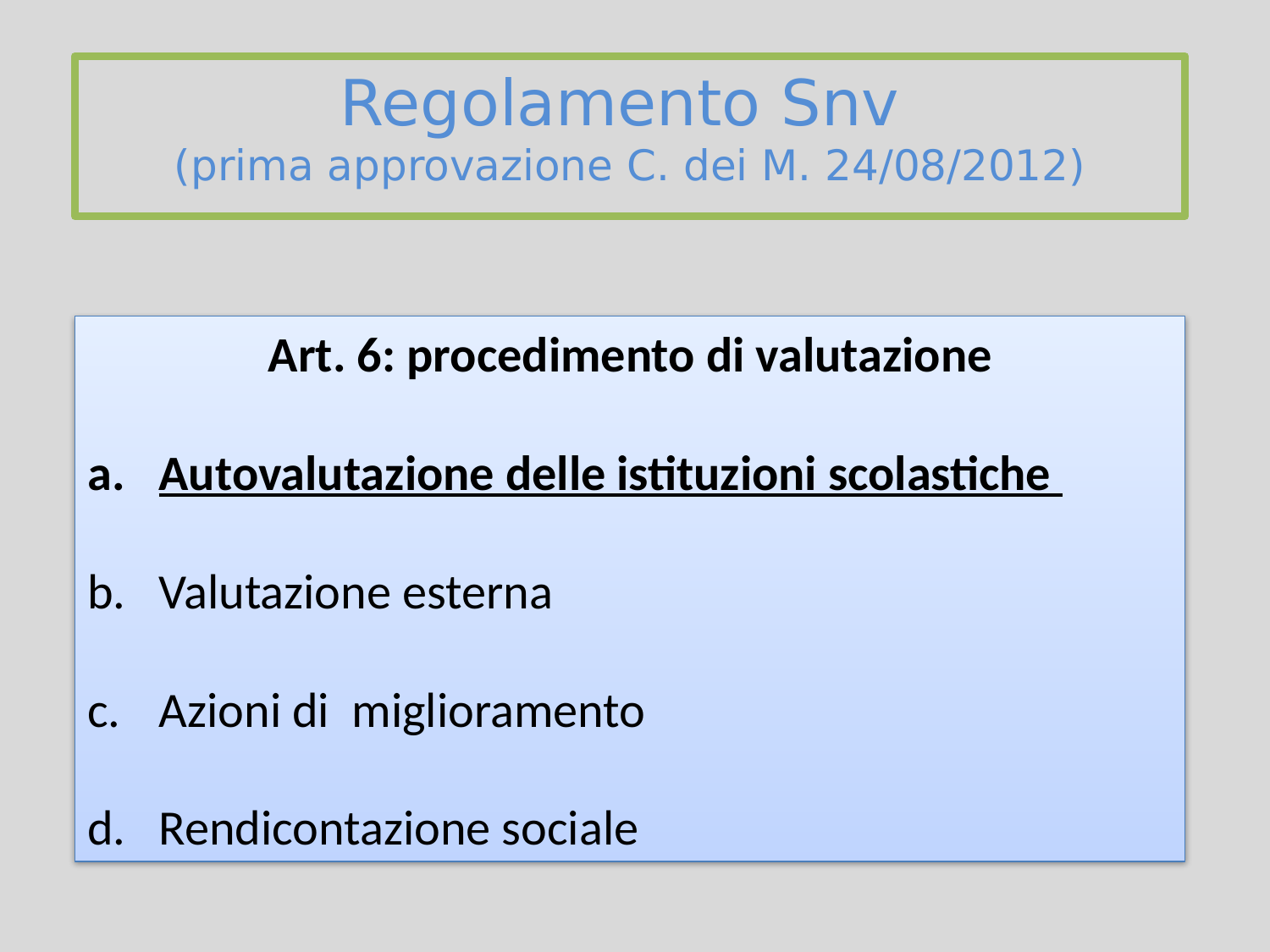

Regolamento Snv
(prima approvazione C. dei M. 24/08/2012)
Art. 6: procedimento di valutazione

Autovalutazione delle istituzioni scolastiche

Valutazione esterna

Azioni di  miglioramento

Rendicontazione sociale